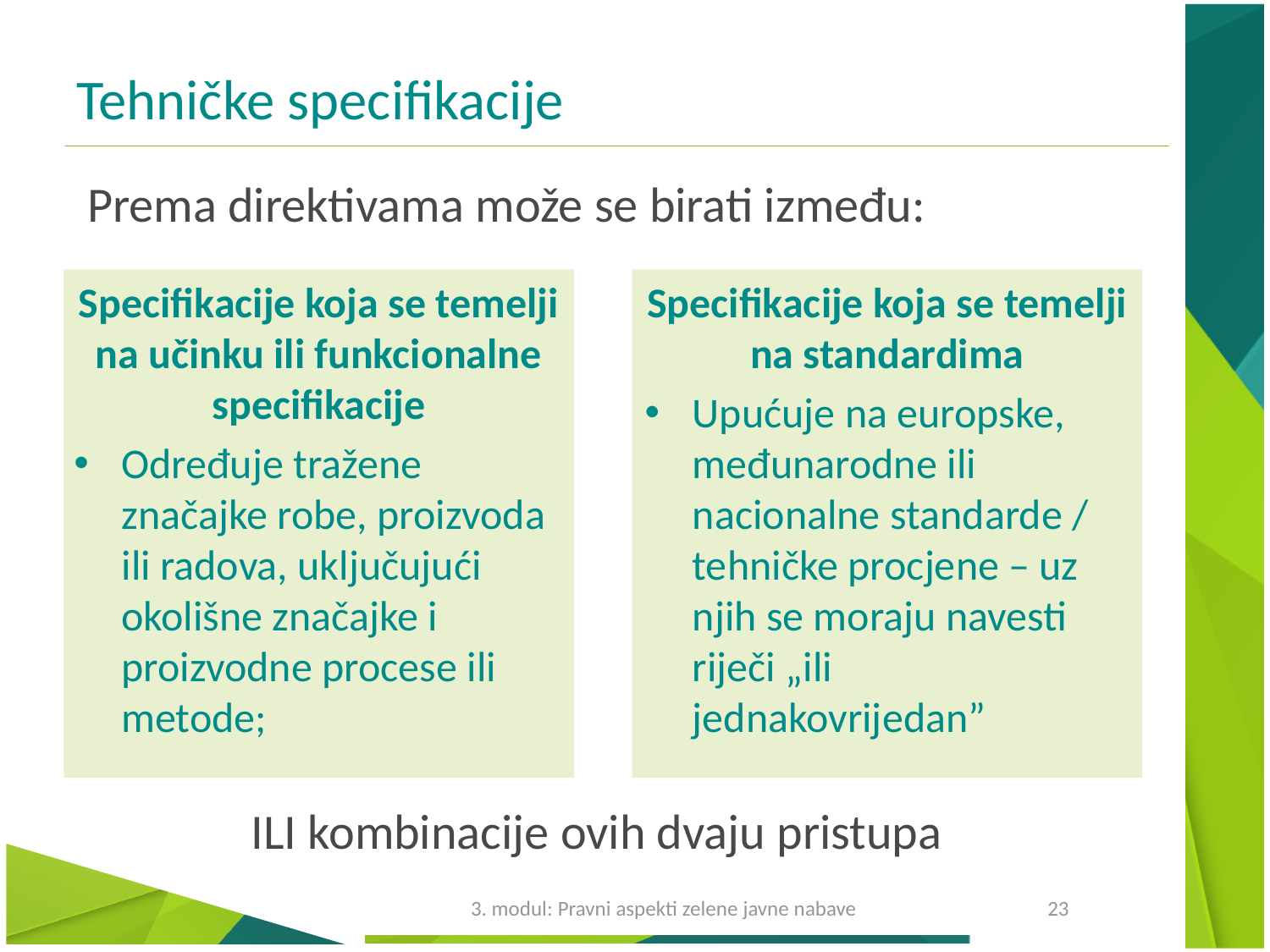

# Tehničke specifikacije
Prema direktivama može se birati između:
Specifikacije koja se temelji na standardima
Upućuje na europske, međunarodne ili nacionalne standarde / tehničke procjene – uz njih se moraju navesti riječi „ili jednakovrijedan”
Specifikacije koja se temelji na učinku ili funkcionalne specifikacije
Određuje tražene značajke robe, proizvoda ili radova, uključujući okolišne značajke i proizvodne procese ili metode;
ILI kombinacije ovih dvaju pristupa
3. modul: Pravni aspekti zelene javne nabave
23